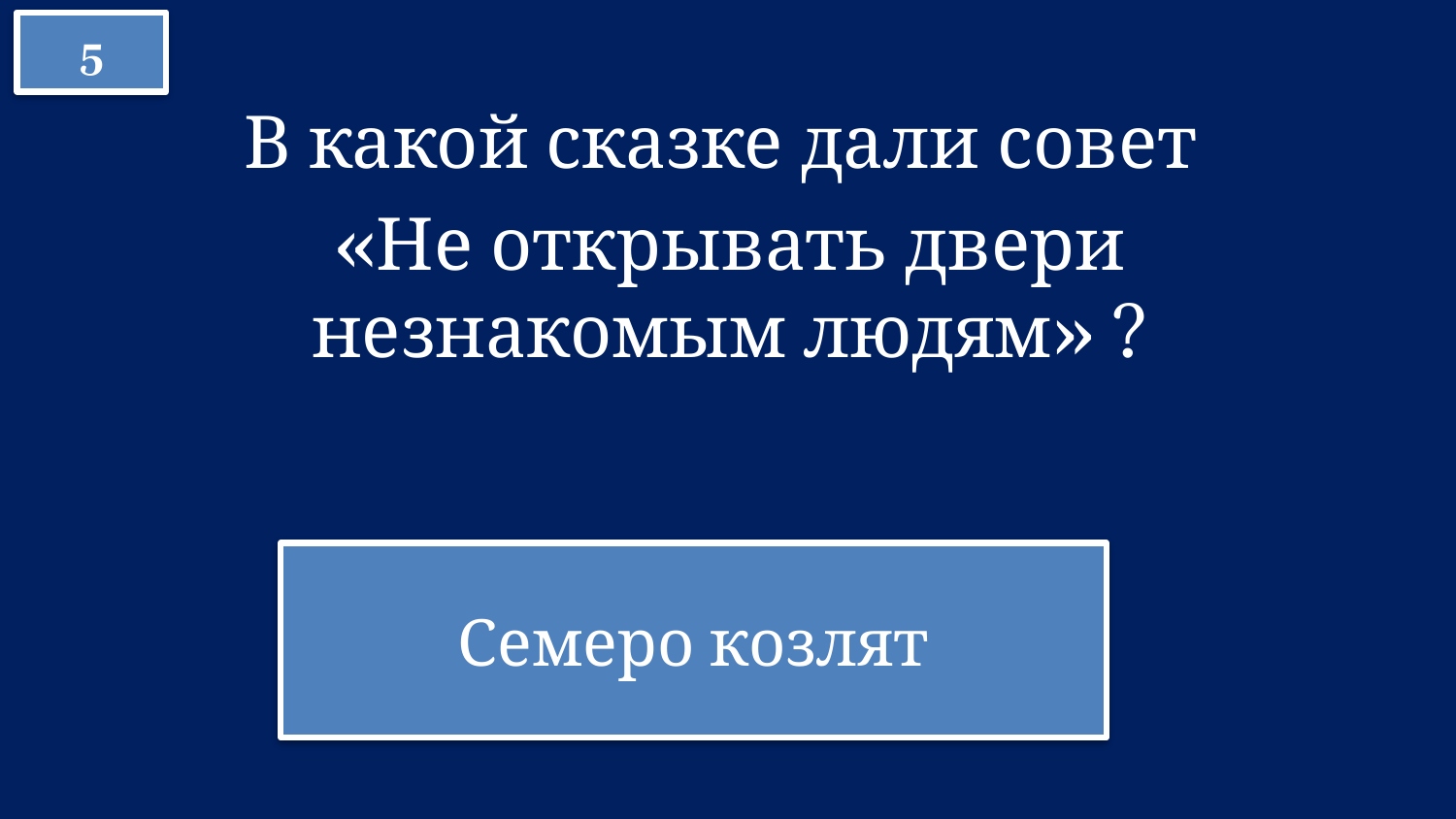

5
В какой сказке дали совет
«Не открывать двери незнакомым людям» ?
Семеро козлят